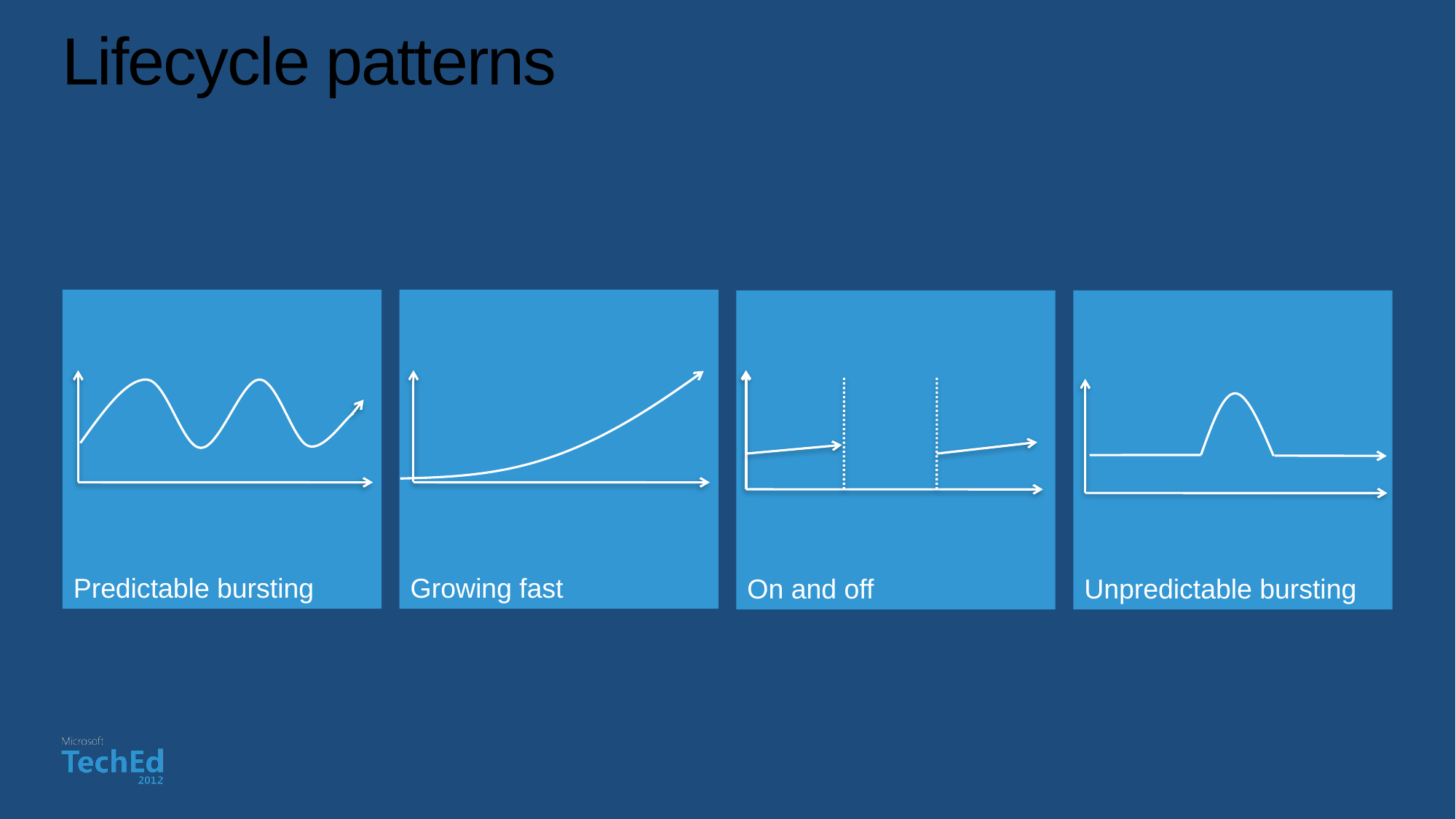

# Lifecycle patterns
Predictable bursting
Growing fast
On and off
Unpredictable bursting